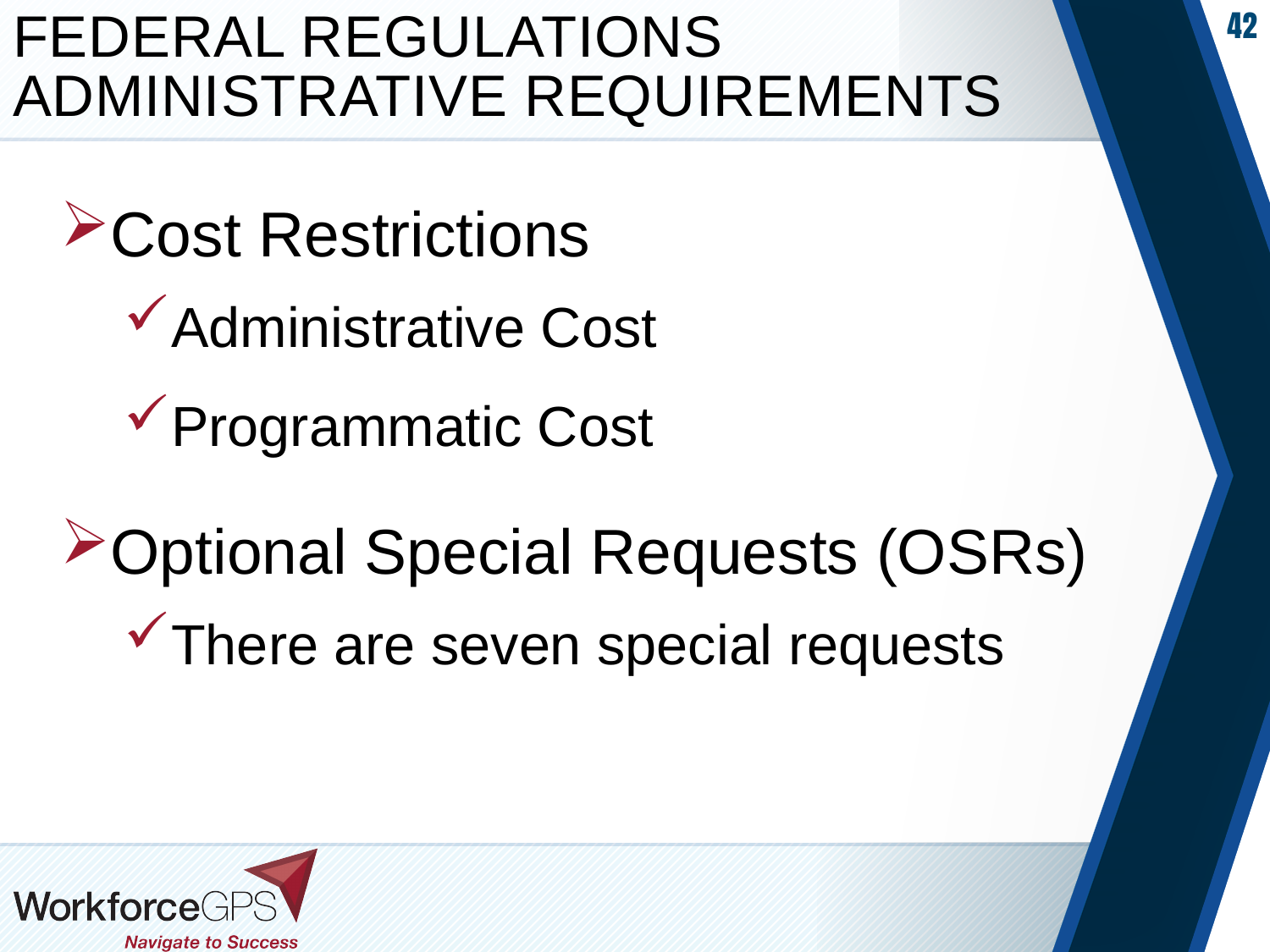

# Federal Regulations Administrative Requirements
Cost Restrictions
Administrative Cost
Programmatic Cost
Optional Special Requests (OSRs)
There are seven special requests